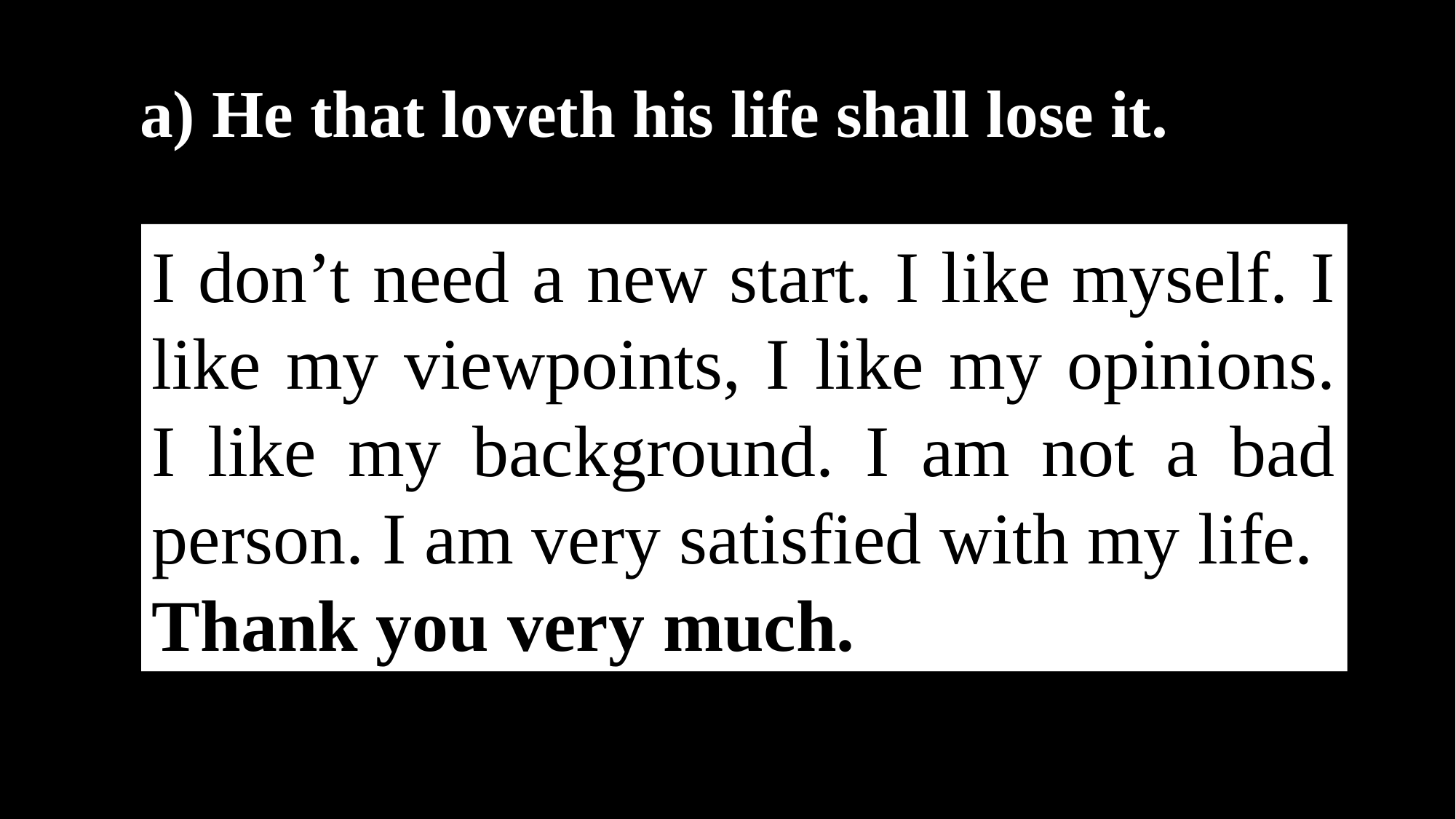

a) He that loveth his life shall lose it.
I don’t need a new start. I like myself. I like my viewpoints, I like my opinions. I like my background. I am not a bad person. I am very satisfied with my life.
Thank you very much.